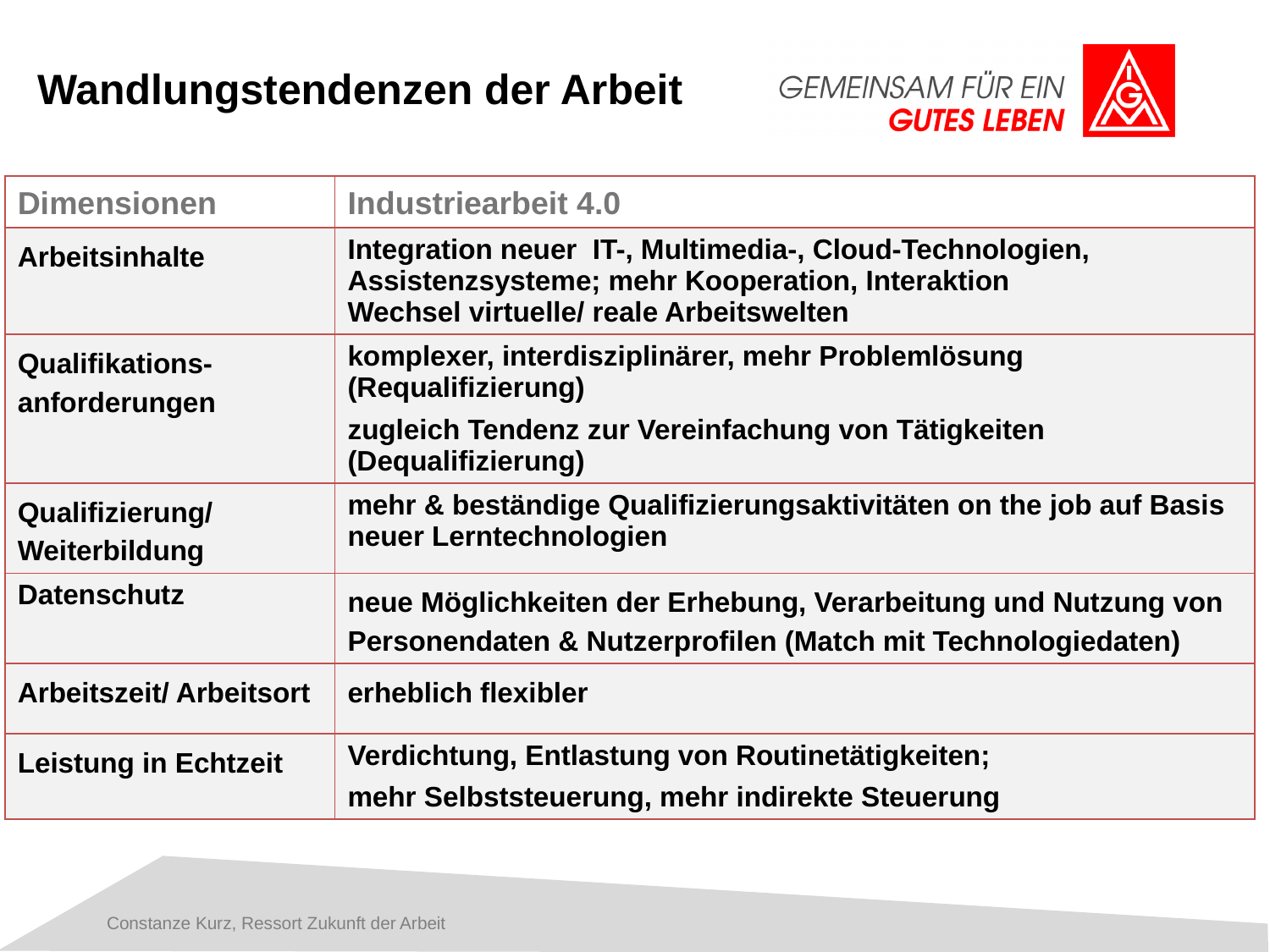

# Wandlungstendenzen der Arbeit
| Dimensionen | Industriearbeit 4.0 |
| --- | --- |
| Arbeitsinhalte | Integration neuer IT-, Multimedia-, Cloud-Technologien, Assistenzsysteme; mehr Kooperation, Interaktion Wechsel virtuelle/ reale Arbeitswelten |
| Qualifikations- anforderungen | komplexer, interdisziplinärer, mehr Problemlösung (Requalifizierung) zugleich Tendenz zur Vereinfachung von Tätigkeiten (Dequalifizierung) |
| Qualifizierung/ Weiterbildung | mehr & beständige Qualifizierungsaktivitäten on the job auf Basis neuer Lerntechnologien |
| Datenschutz | neue Möglichkeiten der Erhebung, Verarbeitung und Nutzung von Personendaten & Nutzerprofilen (Match mit Technologiedaten) |
| Arbeitszeit/ Arbeitsort | erheblich flexibler |
| Leistung in Echtzeit | Verdichtung, Entlastung von Routinetätigkeiten; mehr Selbststeuerung, mehr indirekte Steuerung |

6
Constanze Kurz, Ressort Zukunft der Arbeit